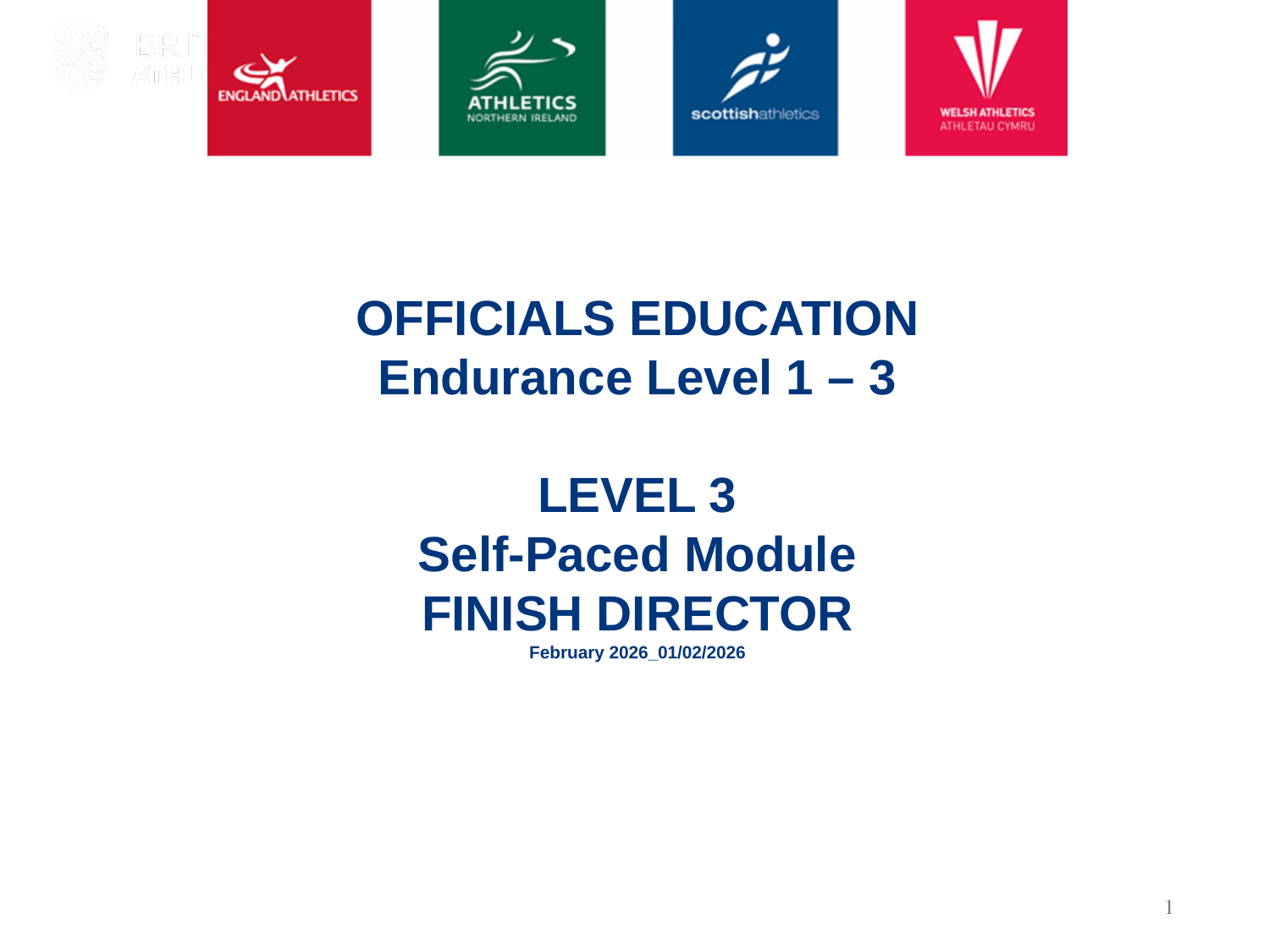

OFFICIALS EDUCATION
Endurance Level 1 – 3

LEVEL 3
Self-Paced Module
FINISH DIRECTOR
February 2026_01/02/2026
1